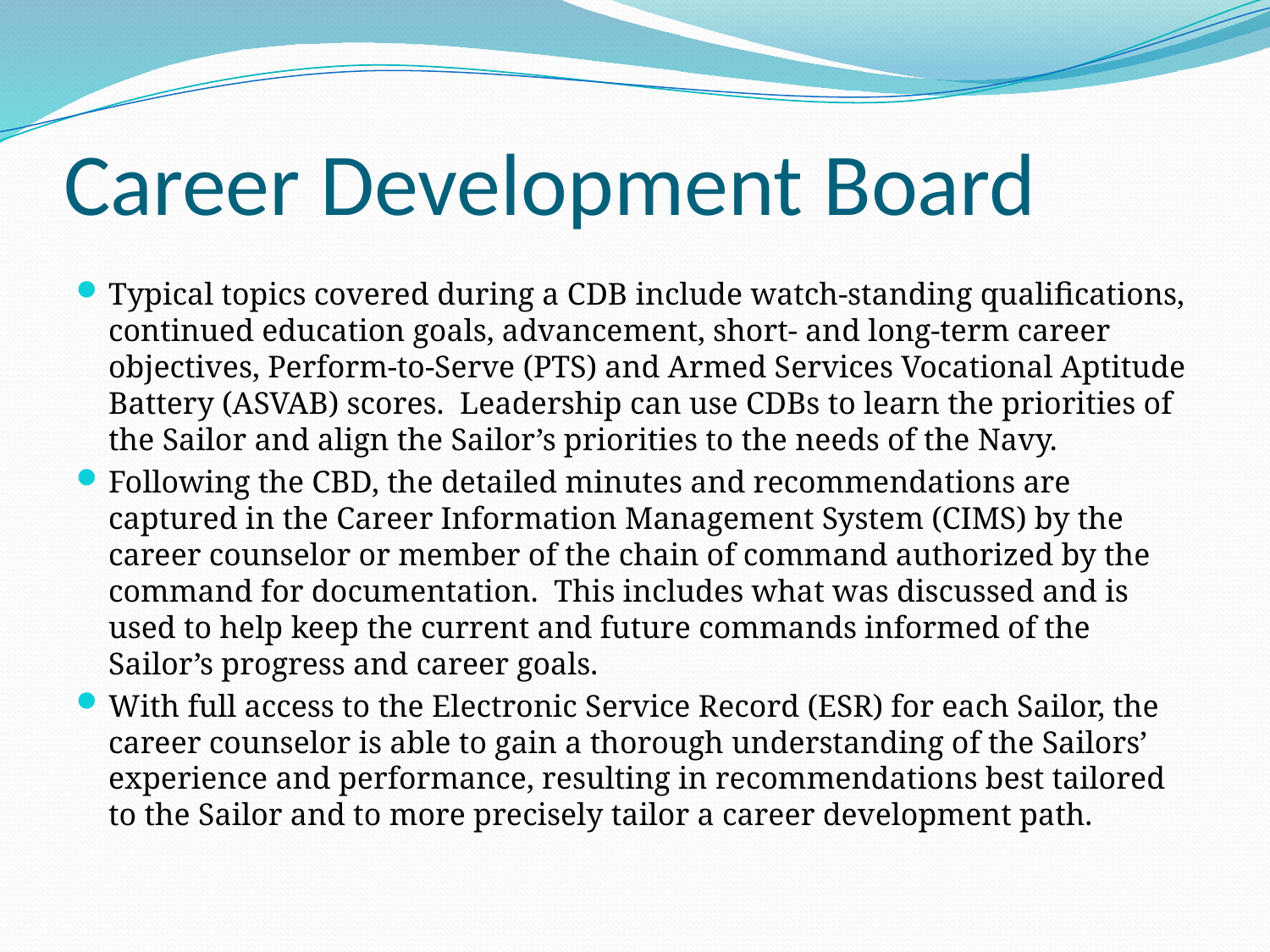

# Career Development Board
Typical topics covered during a CDB include watch-standing qualifications, continued education goals, advancement, short- and long-term career objectives, Perform-to-Serve (PTS) and Armed Services Vocational Aptitude Battery (ASVAB) scores.  Leadership can use CDBs to learn the priorities of the Sailor and align the Sailor’s priorities to the needs of the Navy.
Following the CBD, the detailed minutes and recommendations are captured in the Career Information Management System (CIMS) by the career counselor or member of the chain of command authorized by the command for documentation.  This includes what was discussed and is used to help keep the current and future commands informed of the Sailor’s progress and career goals.
With full access to the Electronic Service Record (ESR) for each Sailor, the career counselor is able to gain a thorough understanding of the Sailors’ experience and performance, resulting in recommendations best tailored to the Sailor and to more precisely tailor a career development path.